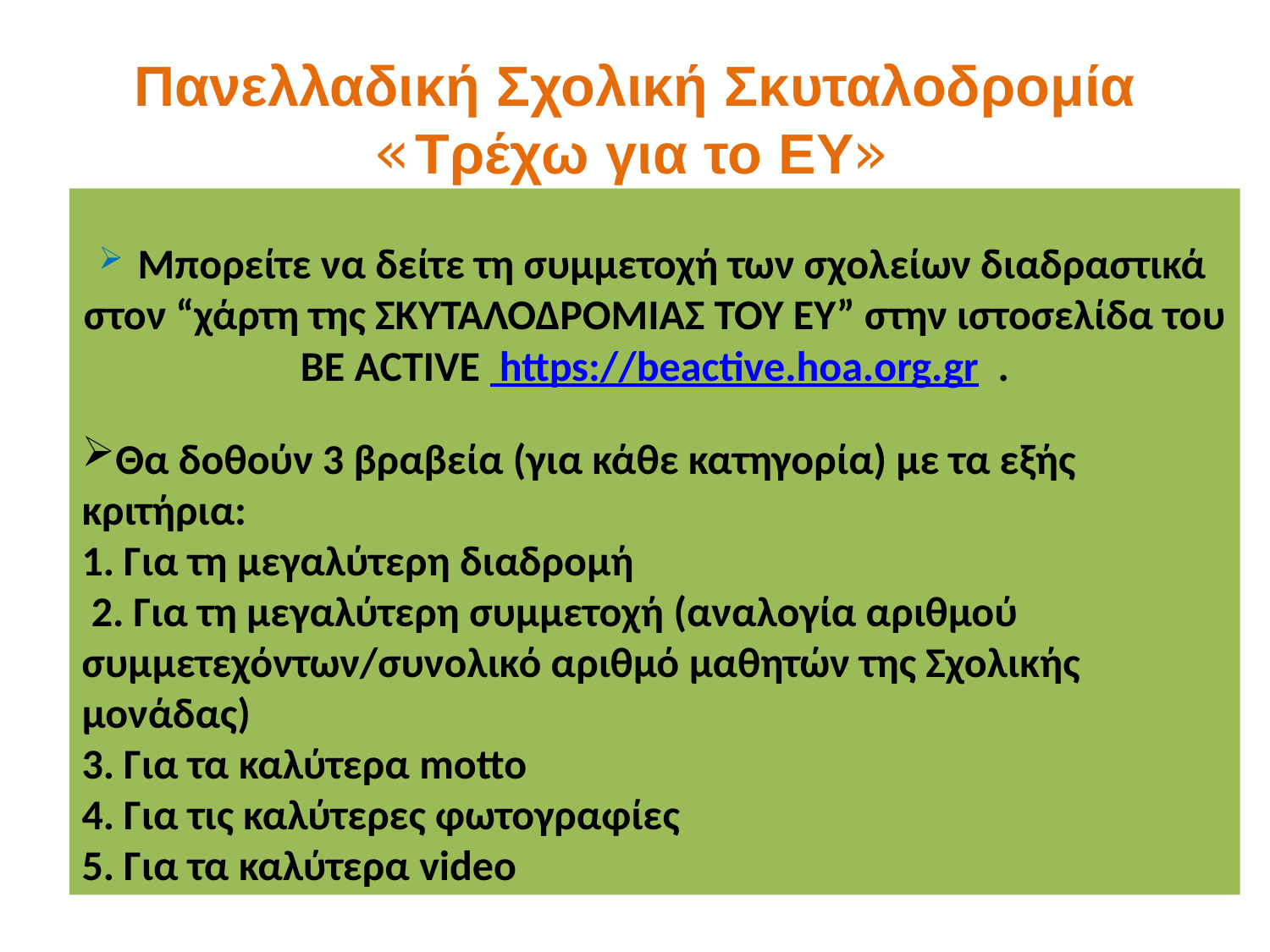

# Πανελλαδική Σχολική Σκυταλοδρομία «Τρέχω για το ΕΥ»

 Μπορείτε να δείτε τη συμμετοχή των σχολείων διαδραστικά στον “χάρτη της ΣΚΥΤΑΛΟΔΡΟΜΙΑΣ ΤΟΥ ΕΥ” στην ιστοσελίδα του BE ACTIVE  https://beactive.hoa.org.gr  .

Θα δοθούν 3 βραβεία (για κάθε κατηγορία) με τα εξής κριτήρια:
1. Για τη μεγαλύτερη διαδρομή
 2. Για τη μεγαλύτερη συμμετοχή (αναλογία αριθμού συμμετεχόντων/συνολικό αριθμό μαθητών της Σχολικής μονάδας)
3. Για τα καλύτερα motto
4. Για τις καλύτερες φωτογραφίες
5. Για τα καλύτερα video